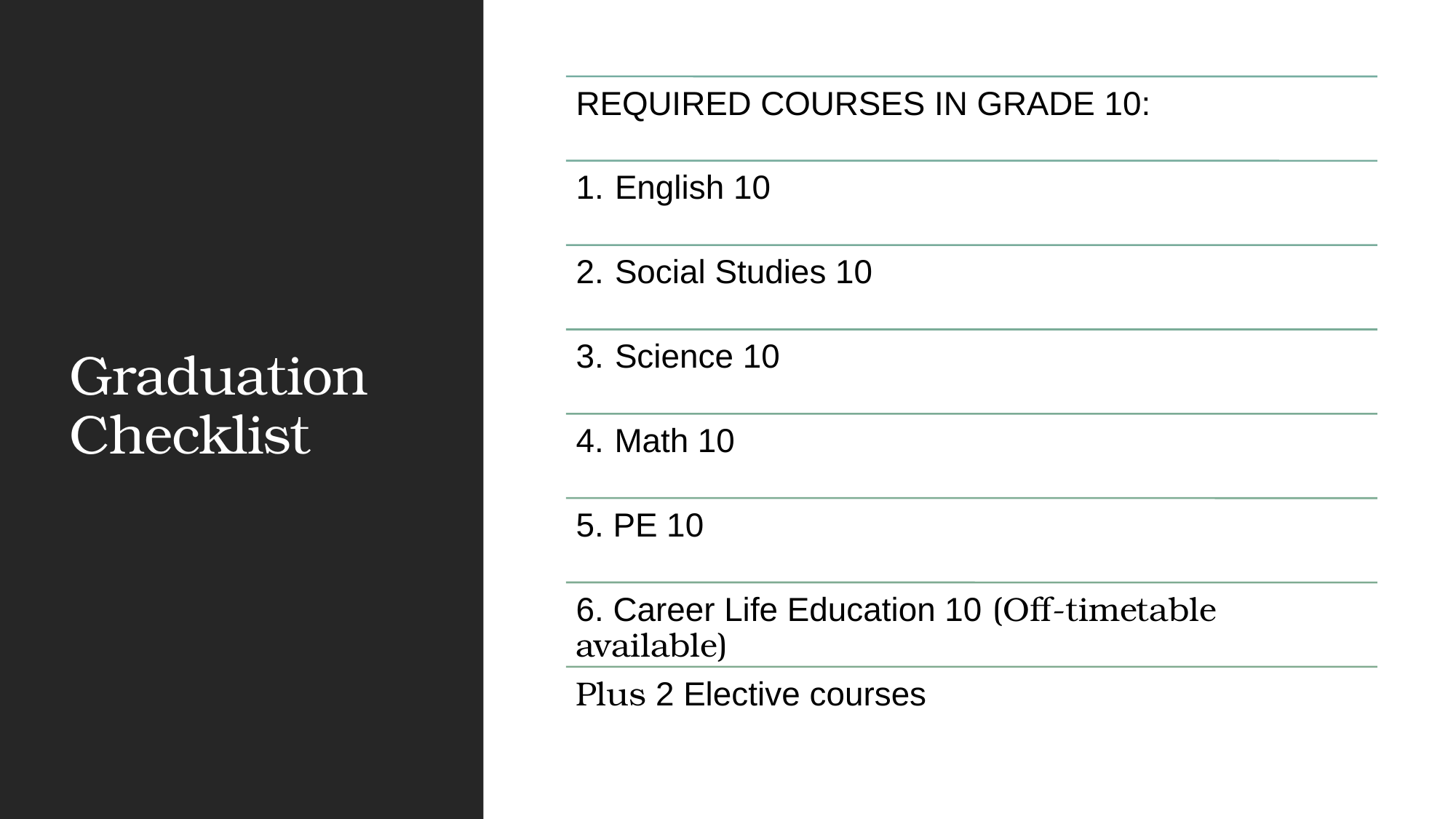

# Graduation Checklist
REQUIRED COURSES IN GRADE 10:
1. English 10
2. Social Studies 10
3. Science 10
4. Math 10
5. PE 10
6. Career Life Education 10 (Off-timetable available)
Plus 2 Elective courses